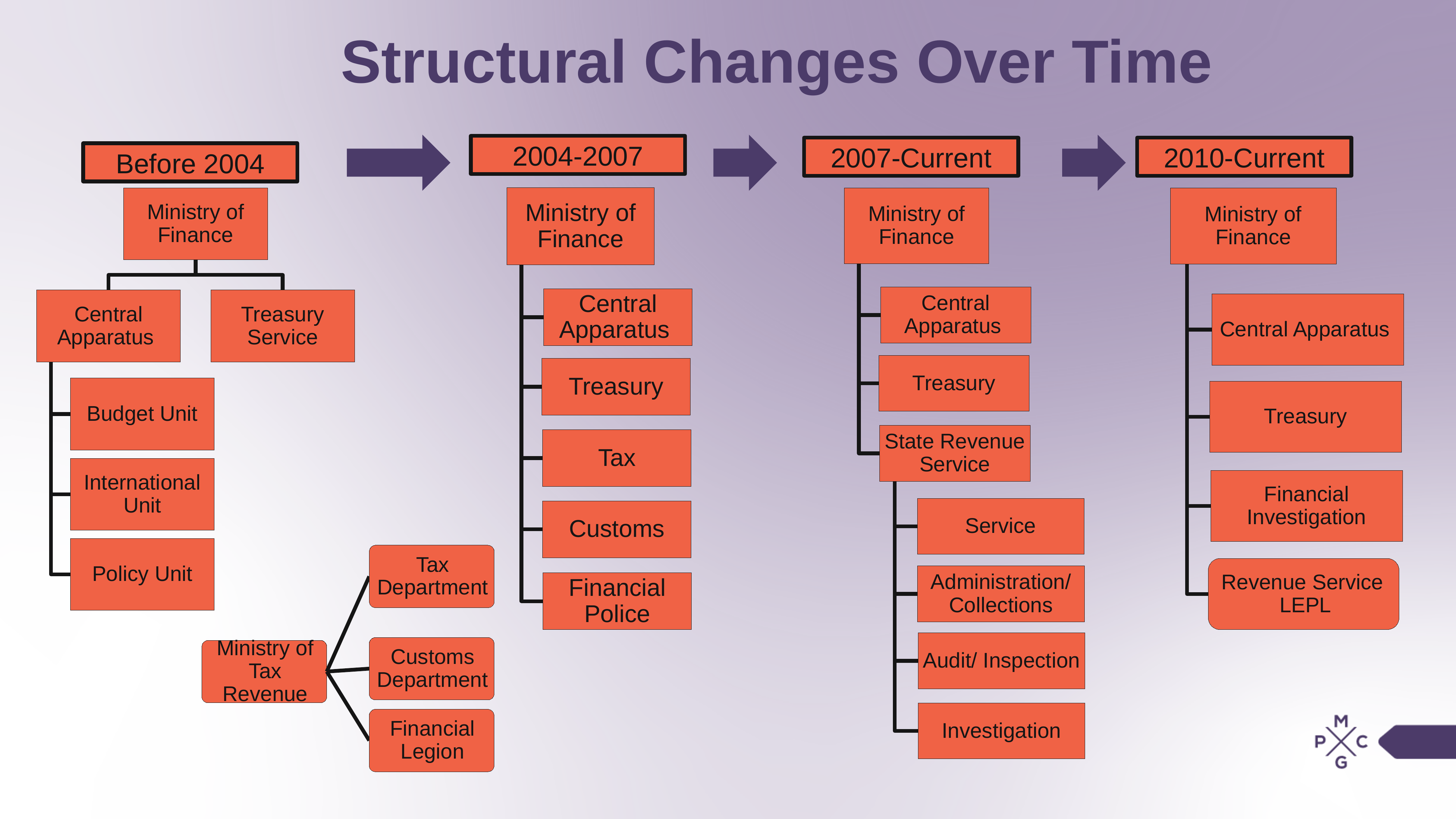

Structural Changes Over Time

2004-2007
2007-Current
2010-Current
Before 2004
Ministry of Finance
Central Apparatus
Budget Unit
International Unit
Policy Unit
Treasury Service
Ministry of Finance
Central Apparatus
Treasury
Tax
Customs
Financial Police
Ministry of Finance
Central Apparatus
Treasury
State Revenue Service
Service
Administration/ Collections
Audit/ Inspection
Investigation
Ministry of Finance
Central Apparatus
Treasury
Financial Investigation
Revenue Service
LEPL
Ministry of Tax Revenue

Tax Department

Customs Department

Financial Legion